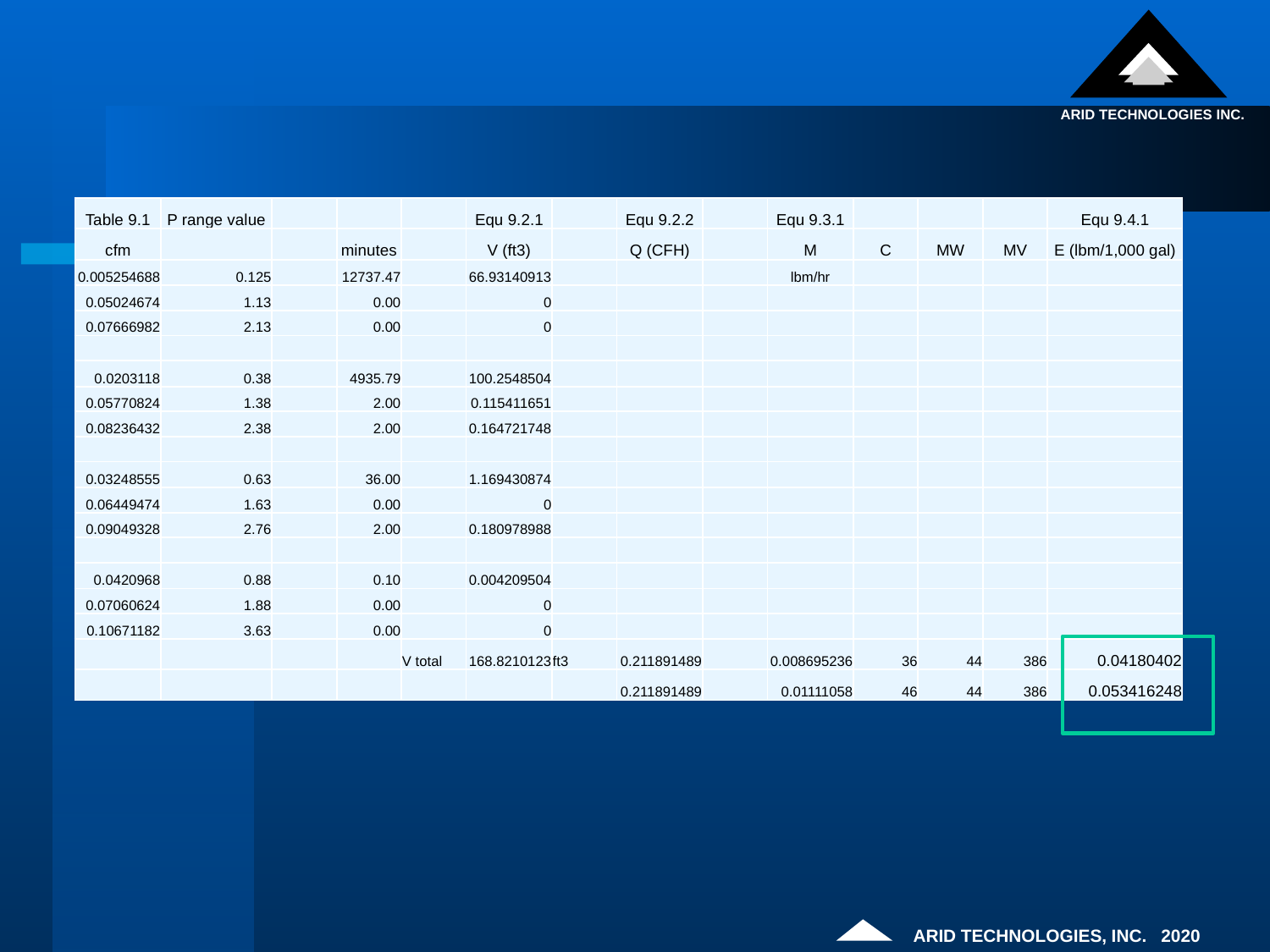

| Table 9.1 | P range value |  |  |  | Equ 9.2.1 |  | Equ 9.2.2 |  | Equ 9.3.1 |  |  |  | Equ 9.4.1 |
| --- | --- | --- | --- | --- | --- | --- | --- | --- | --- | --- | --- | --- | --- |
| cfm |  |  | minutes |  | V (ft3) |  | Q (CFH) |  | M | C | MW | MV | E (lbm/1,000 gal) |
| 0.005254688 | 0.125 |  | 12737.47 |  | 66.93140913 |  |  |  | lbm/hr |  |  |  |  |
| 0.05024674 | 1.13 |  | 0.00 |  | 0 |  |  |  |  |  |  |  |  |
| 0.07666982 | 2.13 |  | 0.00 |  | 0 |  |  |  |  |  |  |  |  |
|  |  |  |  |  |  |  |  |  |  |  |  |  |  |
| 0.0203118 | 0.38 |  | 4935.79 |  | 100.2548504 |  |  |  |  |  |  |  |  |
| 0.05770824 | 1.38 |  | 2.00 |  | 0.115411651 |  |  |  |  |  |  |  |  |
| 0.08236432 | 2.38 |  | 2.00 |  | 0.164721748 |  |  |  |  |  |  |  |  |
|  |  |  |  |  |  |  |  |  |  |  |  |  |  |
| 0.03248555 | 0.63 |  | 36.00 |  | 1.169430874 |  |  |  |  |  |  |  |  |
| 0.06449474 | 1.63 |  | 0.00 |  | 0 |  |  |  |  |  |  |  |  |
| 0.09049328 | 2.76 |  | 2.00 |  | 0.180978988 |  |  |  |  |  |  |  |  |
|  |  |  |  |  |  |  |  |  |  |  |  |  |  |
| 0.0420968 | 0.88 |  | 0.10 |  | 0.004209504 |  |  |  |  |  |  |  |  |
| 0.07060624 | 1.88 |  | 0.00 |  | 0 |  |  |  |  |  |  |  |  |
| 0.10671182 | 3.63 |  | 0.00 |  | 0 |  |  |  |  |  |  |  |  |
|  |  |  |  | V total | 168.8210123 | ft3 | 0.211891489 |  | 0.008695236 | 36 | 44 | 386 | 0.04180402 |
|  |  |  |  |  |  |  | 0.211891489 |  | 0.01111058 | 46 | 44 | 386 | 0.053416248 |